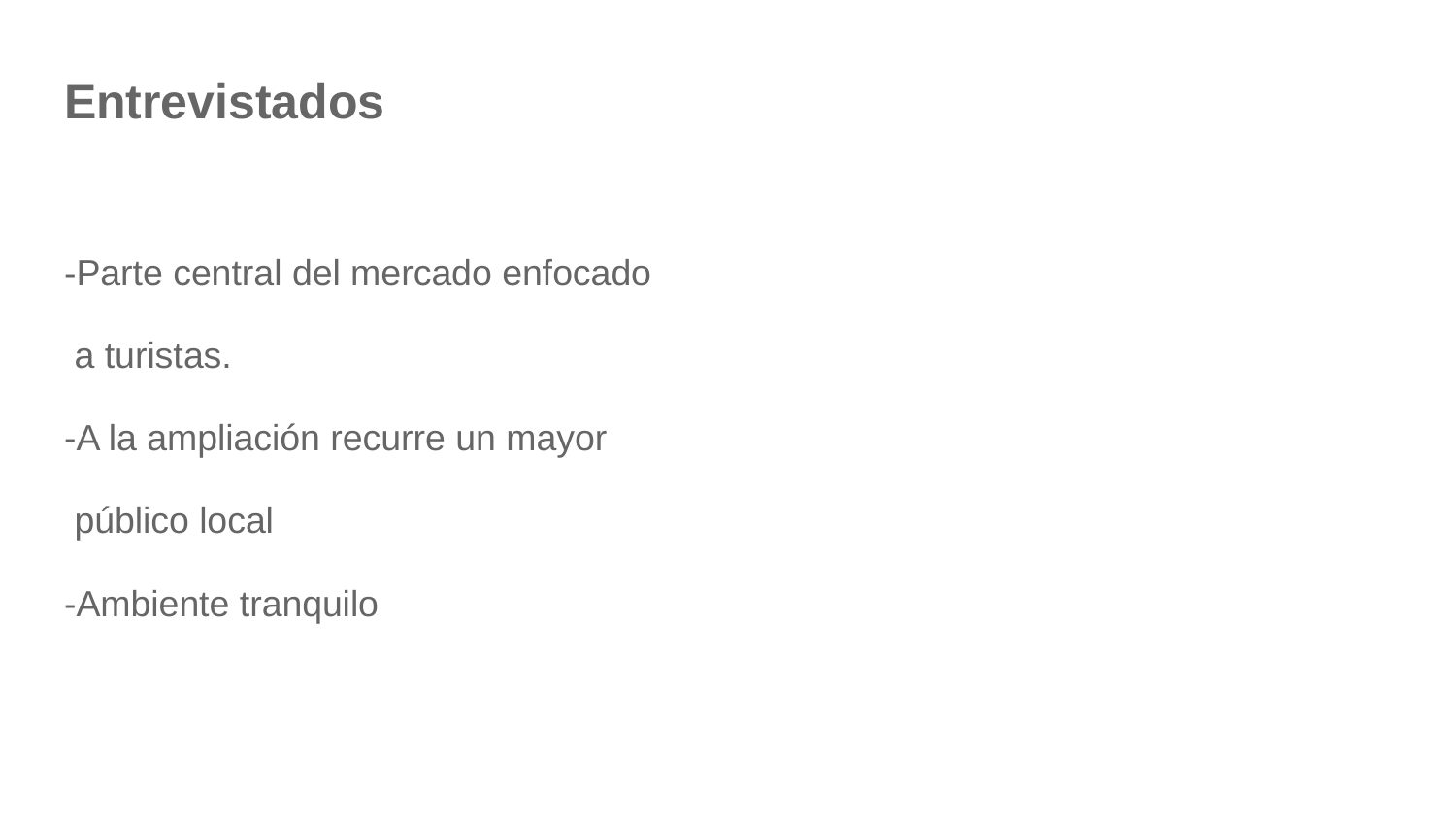

Entrevistados

-Parte central del mercado enfocado
 a turistas.
-A la ampliación recurre un mayor
 público local
-Ambiente tranquilo